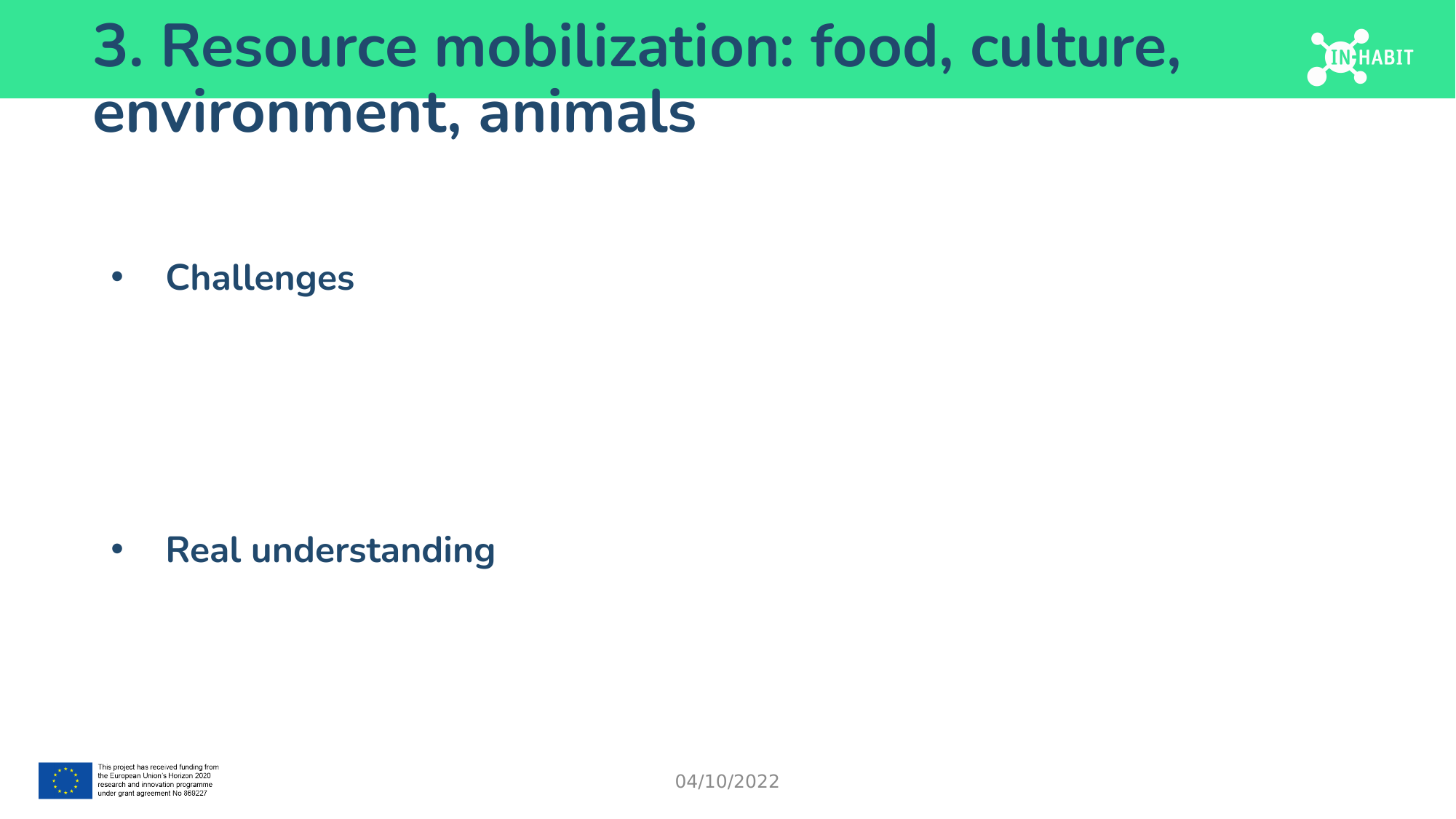

# 3. Resource mobilization: food, culture, environment, animals

Challenges

Real understanding

04/10/2022